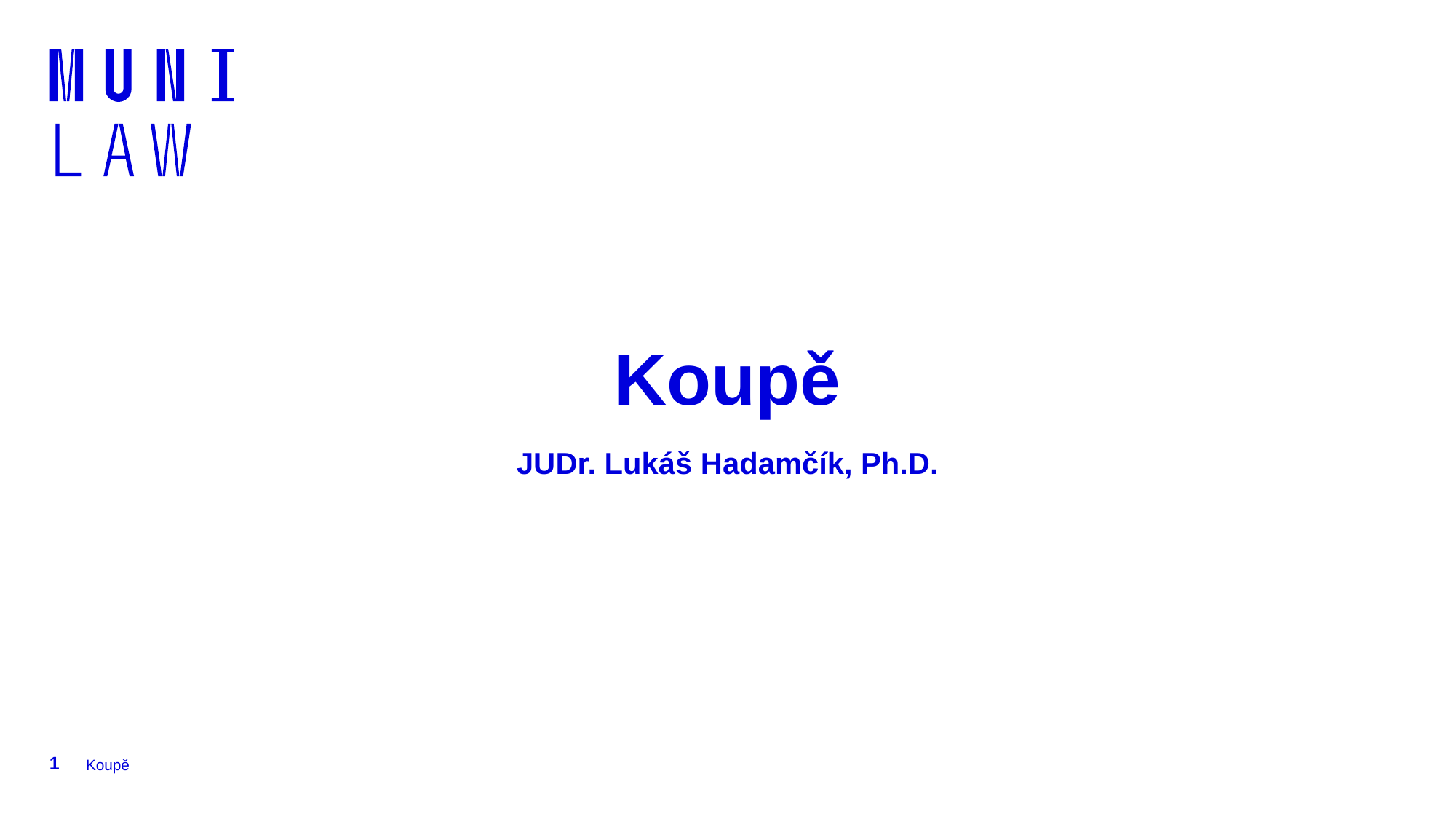

# Koupě JUDr. Lukáš Hadamčík, Ph.D.
1
Koupě